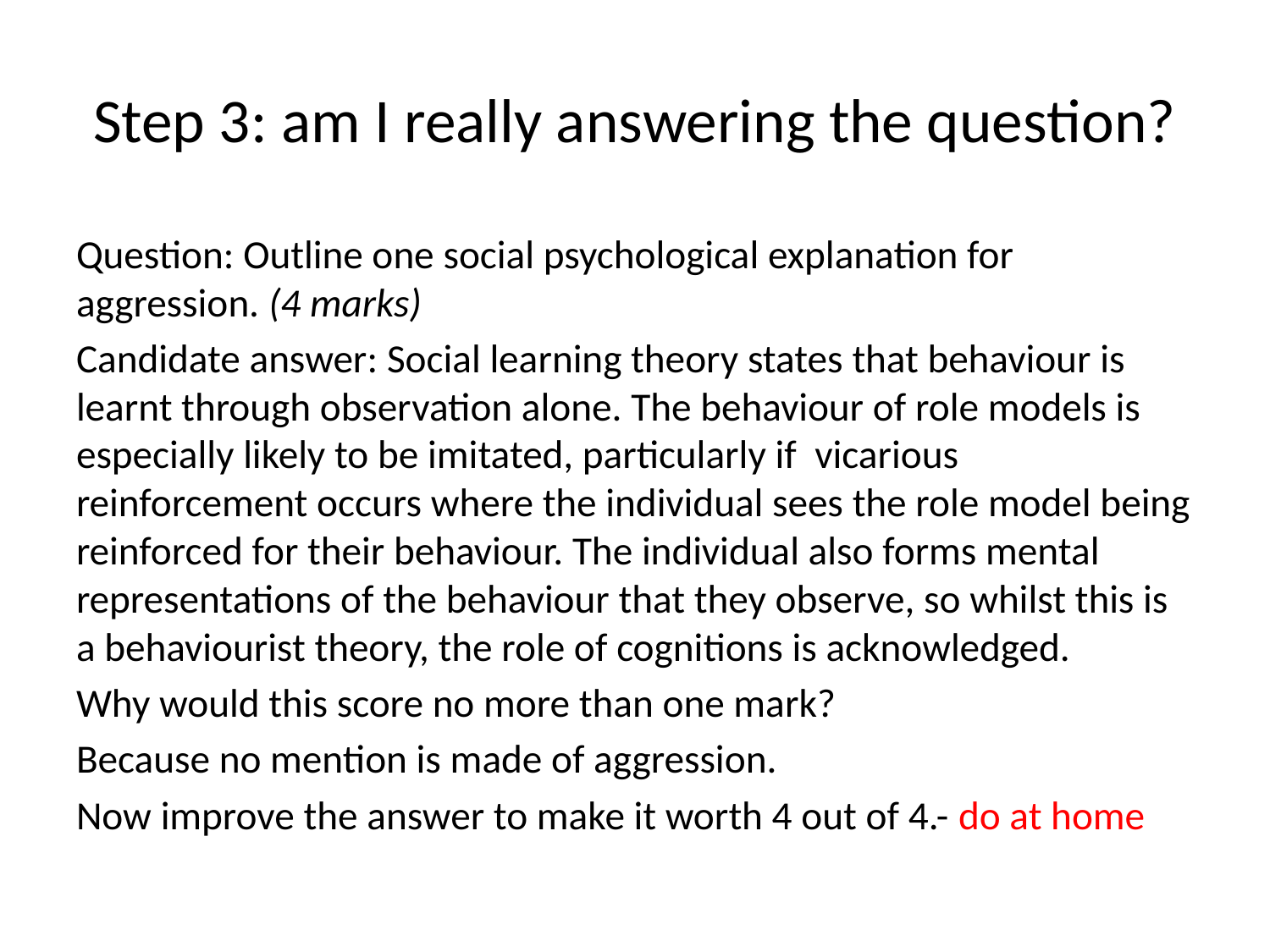

# Step 3: am I really answering the question?
Question: Outline one social psychological explanation for aggression. (4 marks)
Candidate answer: Social learning theory states that behaviour is learnt through observation alone. The behaviour of role models is especially likely to be imitated, particularly if  vicarious reinforcement occurs where the individual sees the role model being reinforced for their behaviour. The individual also forms mental representations of the behaviour that they observe, so whilst this is a behaviourist theory, the role of cognitions is acknowledged.
Why would this score no more than one mark?
Because no mention is made of aggression.
Now improve the answer to make it worth 4 out of 4.- do at home